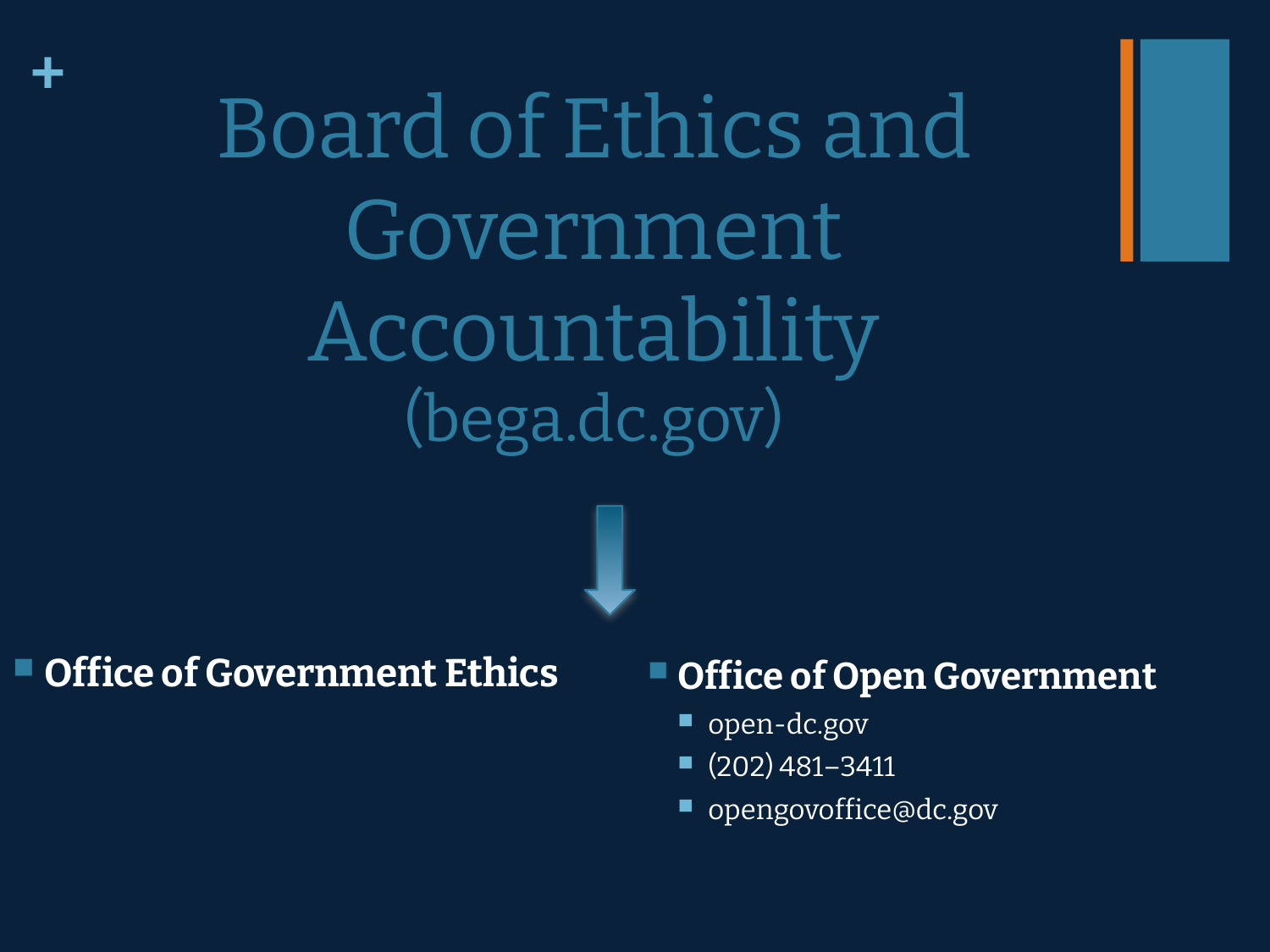

# Board of Ethics and Government Accountability (bega.dc.gov)

Office of Government Ethics
Office of Open Government
open-dc.gov
(202) 481–3411
opengovoffice@dc.gov